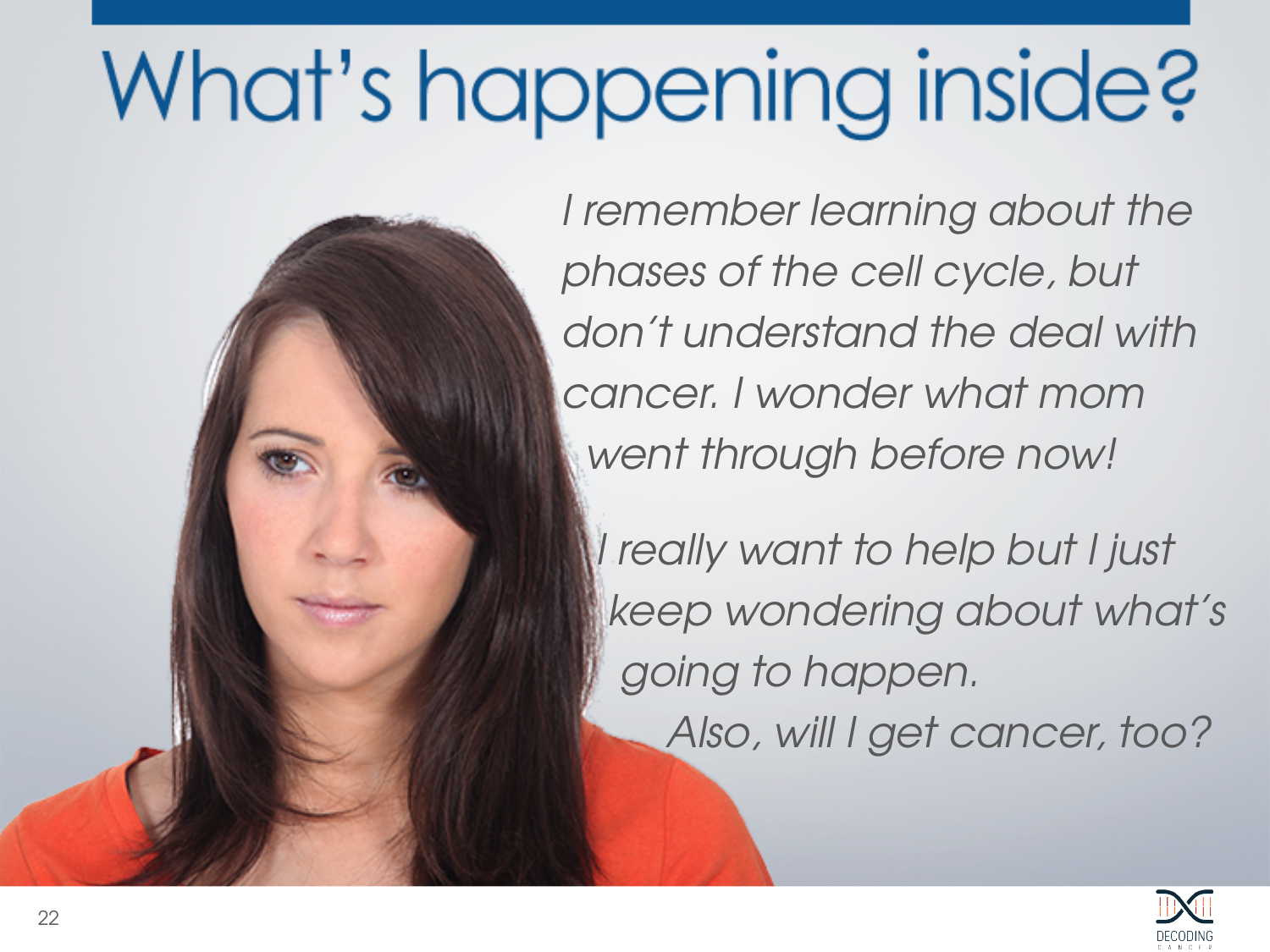

I remember learning about the phases of the cell cycle, but don’t understand the deal with cancer. I wonder what mom
  went through before now!
   I really want to help but I just
    keep wondering about what’s
     going to happen.
         Also, will I get cancer, too?
22